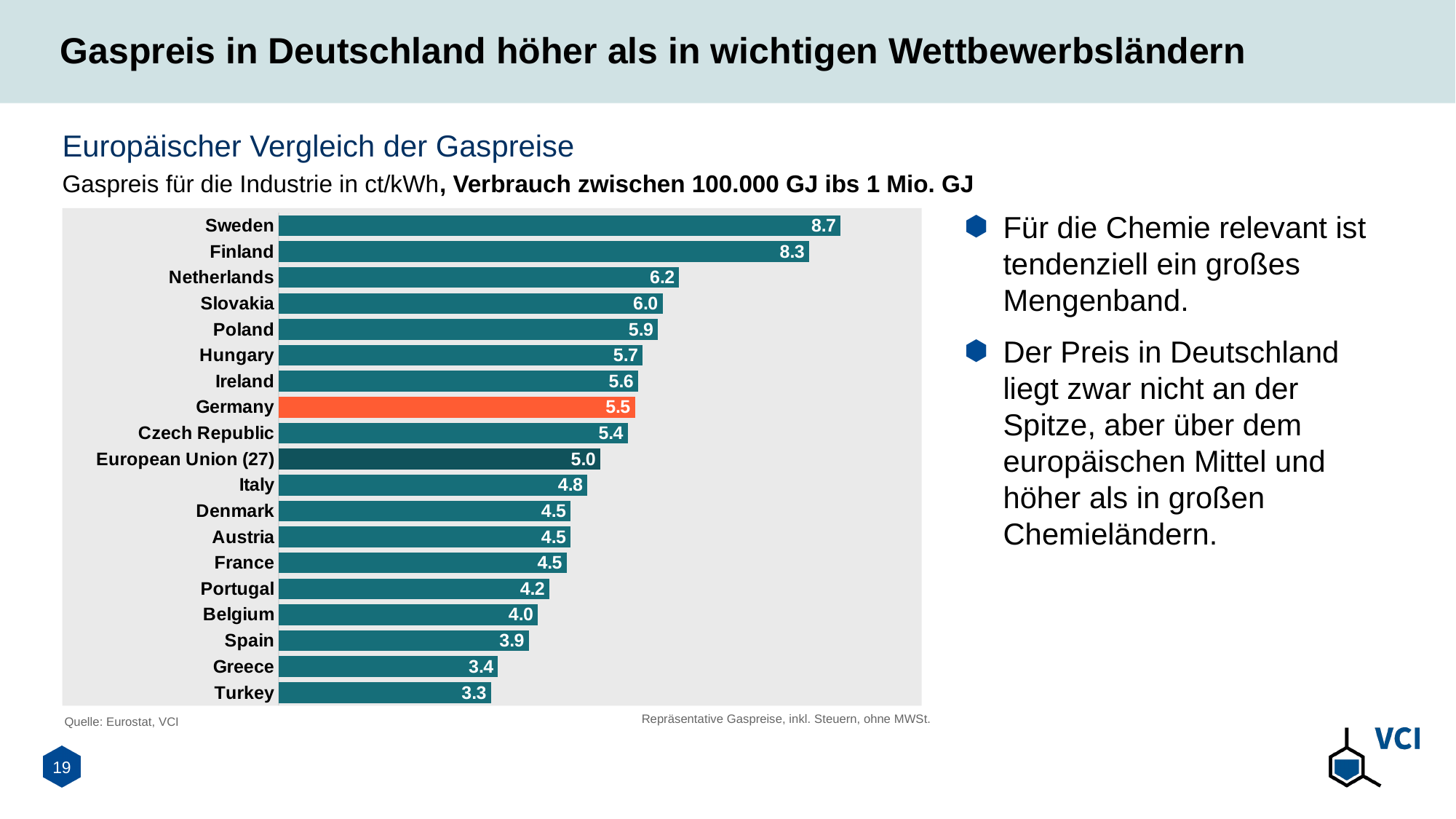

# Gaspreis in Deutschland höher als in wichtigen Wettbewerbsländern
Europäischer Vergleich der Gaspreise
Gaspreis für die Industrie in ct/kWh, Verbrauch zwischen 100.000 GJ ibs 1 Mio. GJ

### Chart

| Category |  |
|---|---|
| Turkey | 3.3 |
| Greece | 3.41 |
| Spain | 3.89 |
| Belgium | 4.03 |
| Portugal | 4.21 |
| France | 4.48 |
| Austria | 4.54 |
| Denmark | 4.54 |
| Italy | 4.8 |
| European Union (27) | 5.0 |
| Czech Republic | 5.43 |
| Germany | 5.54 |
| Ireland | 5.59 |
| Hungary | 5.66 |
| Poland | 5.9 |
| Slovakia | 5.97 |
| Netherlands | 6.23 |
| Finland | 8.25 |
| Sweden | 8.74 |
Für die Chemie relevant ist tendenziell ein großes Mengenband.
Der Preis in Deutschland liegt zwar nicht an der Spitze, aber über dem europäischen Mittel und höher als in großen Chemieländern.

Repräsentative Gaspreise, inkl. Steuern, ohne MWSt.

Quelle: Eurostat, VCI
19